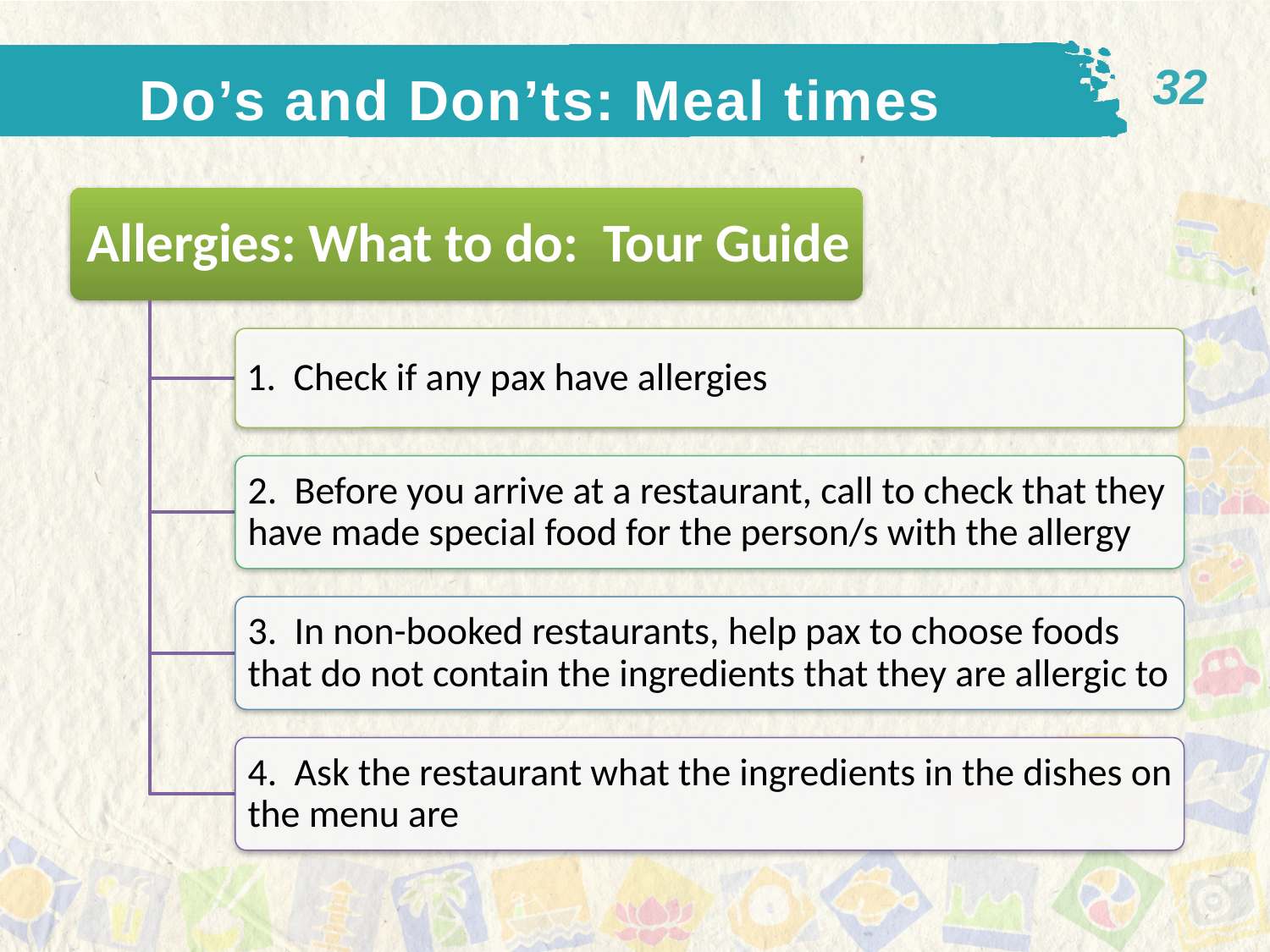

32
Do’s and Don’ts: Meal times
Allergies: What to do:  Tour Guide
1.  Check if any pax have allergies
2.  Before you arrive at a restaurant, call to check that they have made special food for the person/s with the allergy
3.  In non-booked restaurants, help pax to choose foods that do not contain the ingredients that they are allergic to
4.  Ask the restaurant what the ingredients in the dishes on the menu are